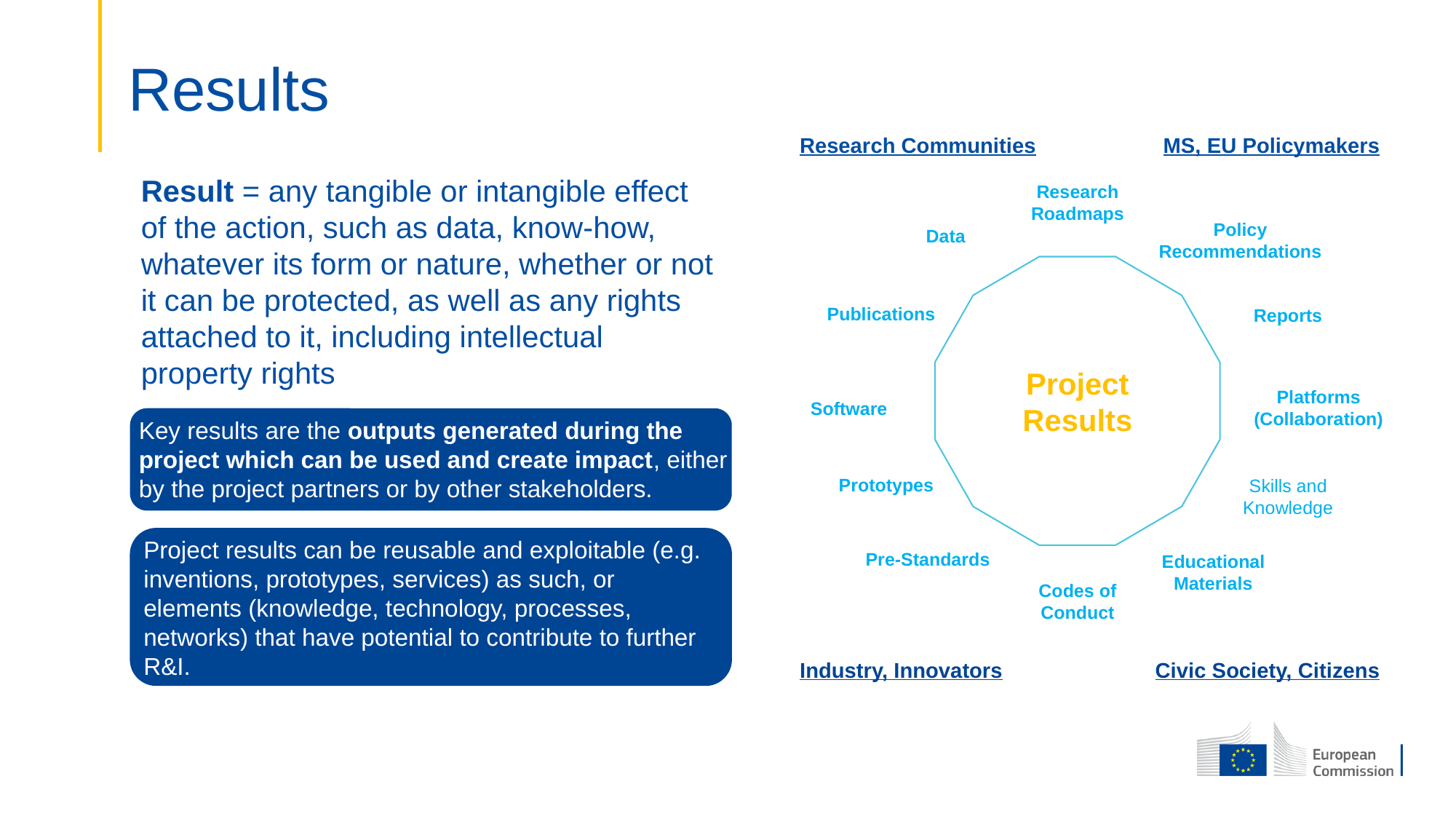

# Results
Research Communities
MS, EU Policymakers
Result = any tangible or intangible effect of the action, such as data, know-how, whatever its form or nature, whether or not it can be protected, as well as any rights attached to it, including intellectual property rights
Research Roadmaps
Data
Policy Recommendations

Publications
Reports
Project Results
Platforms (Collaboration)
Software

Key results are the outputs generated during the project which can be used and create impact, either by the project partners or by other stakeholders.
Prototypes
Skills and Knowledge
Pre-Standards

Project results can be reusable and exploitable (e.g. inventions, prototypes, services) as such, or elements (knowledge, technology, processes, networks) that have potential to contribute to further R&I.
Educational Materials
Codes of Conduct
Industry, Innovators
Civic Society, Citizens